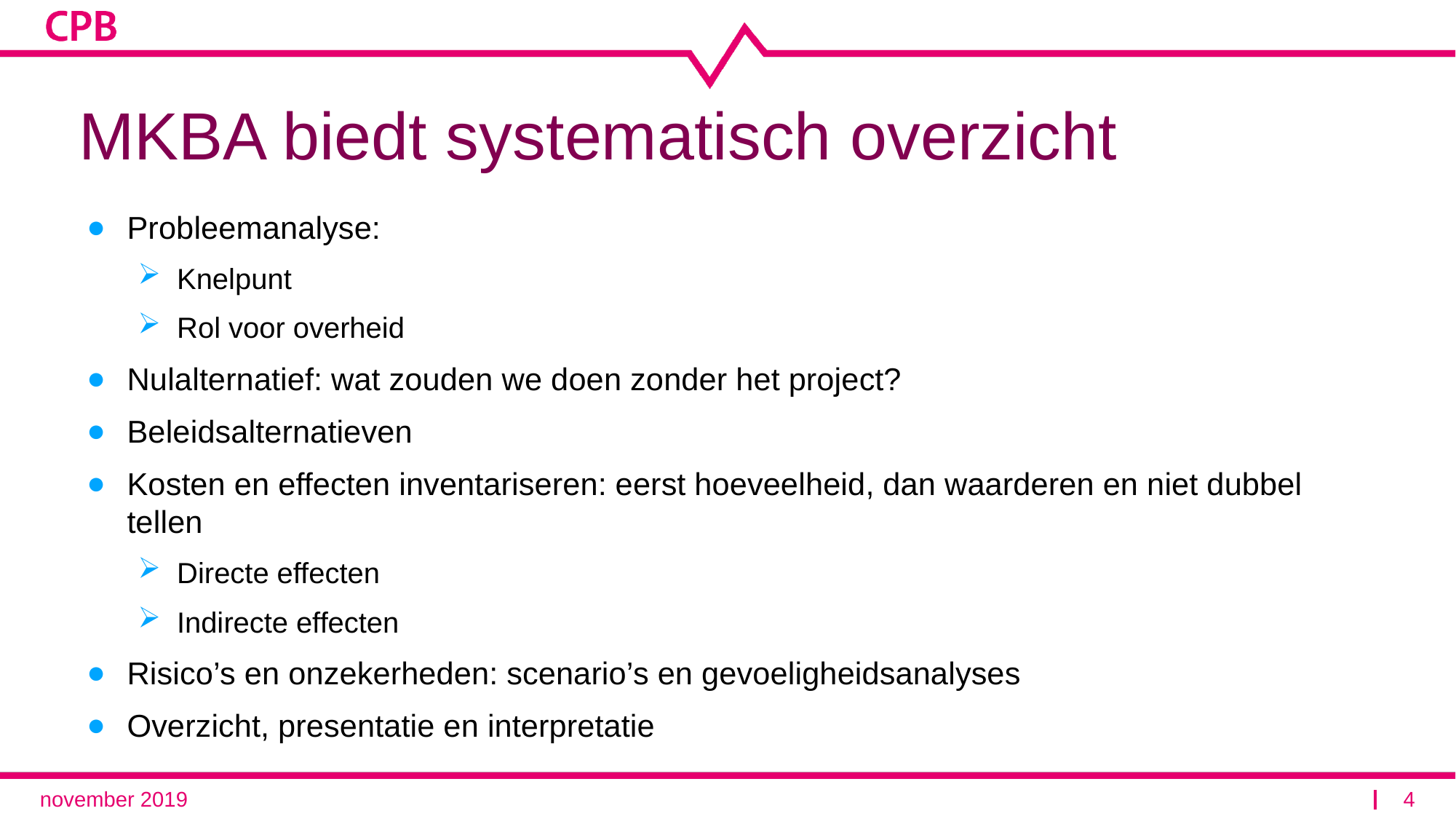

# MKBA biedt systematisch overzicht
Probleemanalyse:
Knelpunt
Rol voor overheid
Nulalternatief: wat zouden we doen zonder het project?
Beleidsalternatieven
Kosten en effecten inventariseren: eerst hoeveelheid, dan waarderen en niet dubbel tellen
Directe effecten
Indirecte effecten
Risico’s en onzekerheden: scenario’s en gevoeligheidsanalyses
Overzicht, presentatie en interpretatie

4
november 2019